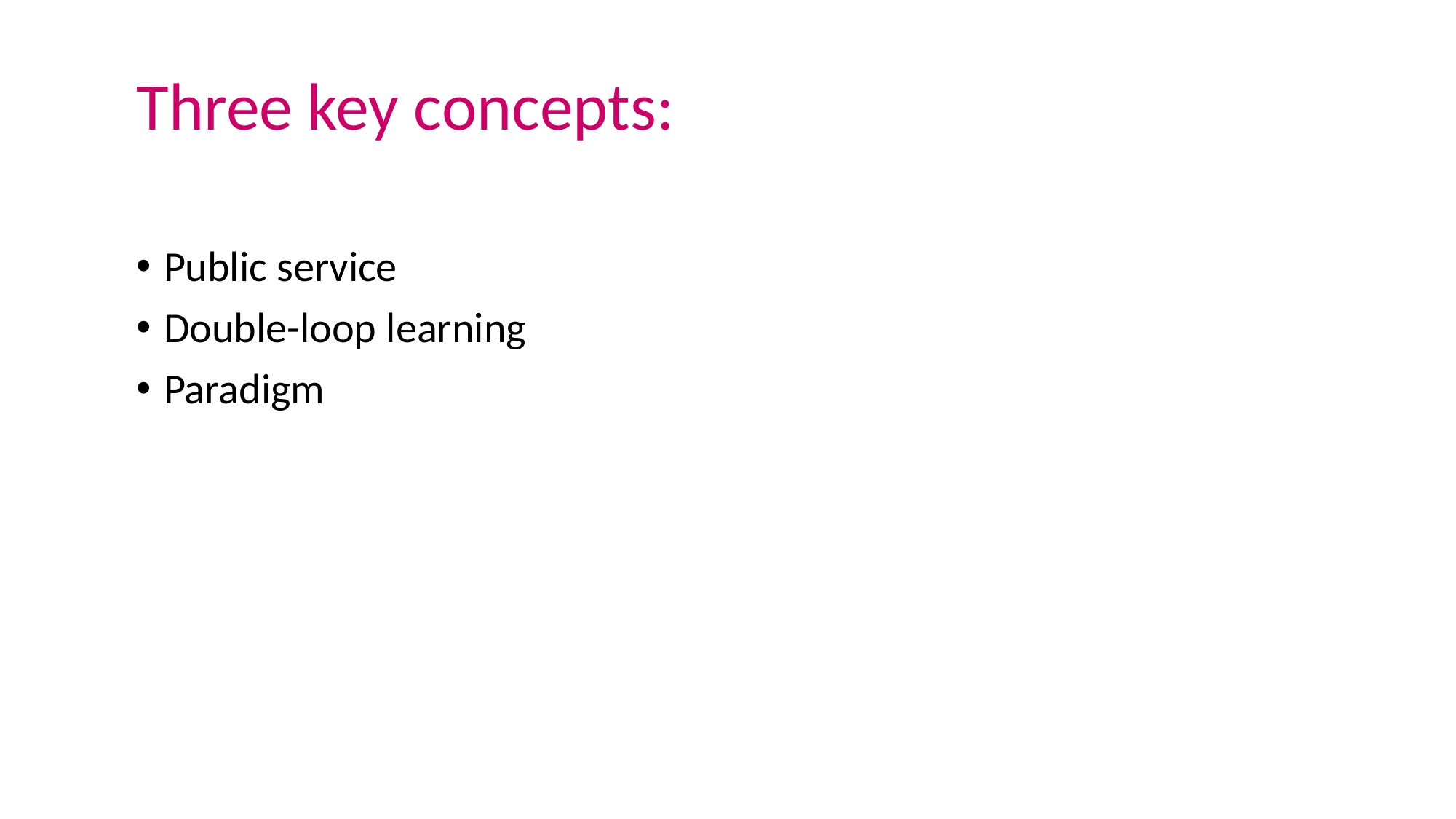

# Three key concepts:
Public service
Double-loop learning
Paradigm